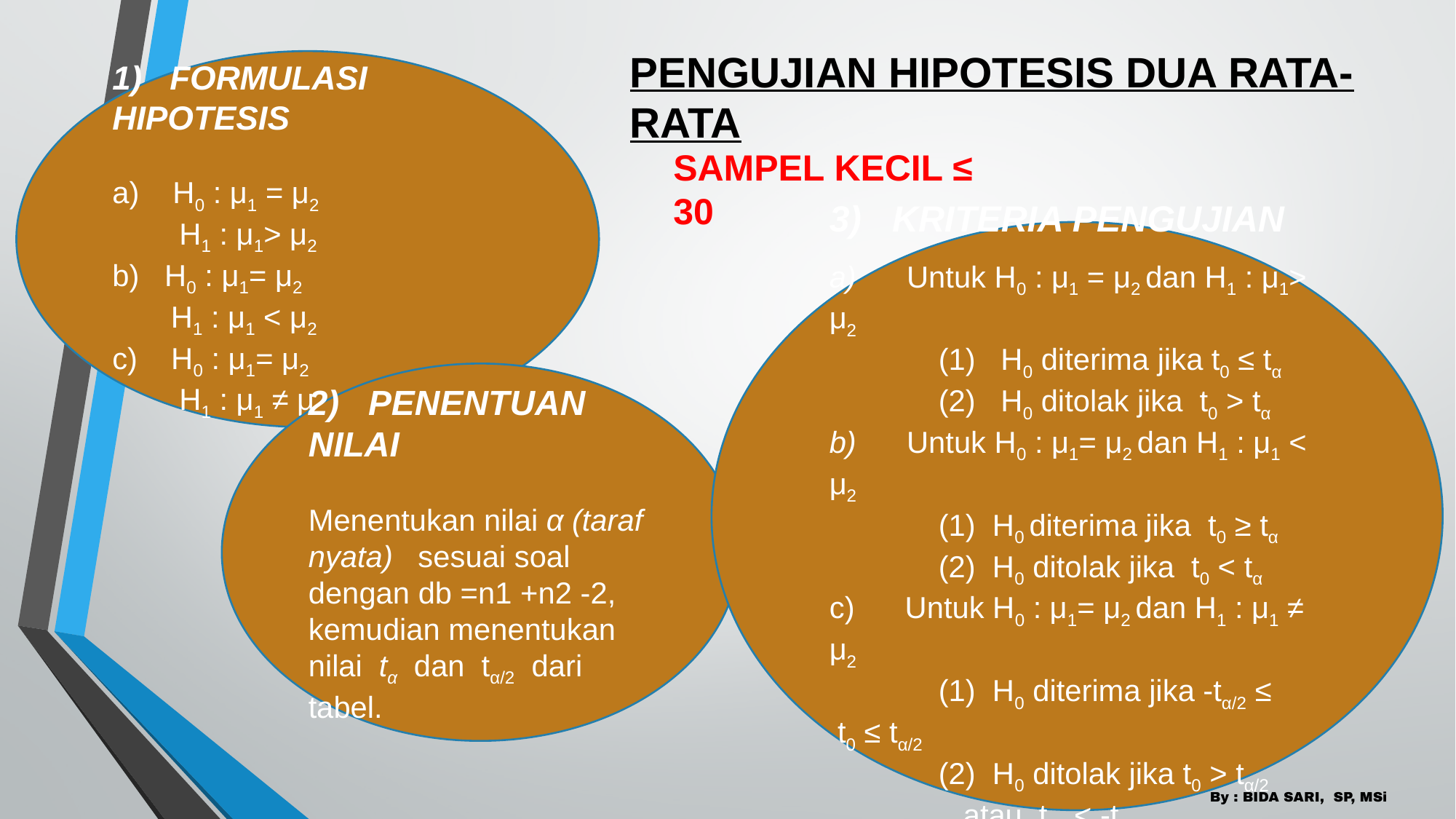

PENGUJIAN HIPOTESIS DUA RATA-RATA
1)   FORMULASI HIPOTESIS

a)    H0 : μ1 = μ2
        H1 : μ1> μ2
b)   H0 : μ1= μ2
       H1 : μ1 < μ2
c)    H0 : μ1= μ2
        H1 : μ1 ≠ μ2
SAMPEL KECIL ≤ 30
3)   KRITERIA PENGUJIAN

a)      Untuk H0 : μ1 = μ2 dan H1 : μ1> μ2
	(1)   H0 diterima jika t0 ≤ tα
	(2)   H0 ditolak jika  t0 ˃ tα
b)      Untuk H0 : μ1= μ2 dan H1 : μ1 < μ2
	(1)  H0 diterima jika  t0 ≥ tα
	(2)  H0 ditolak jika  t0 ˂ tα
c)      Untuk H0 : μ1= μ2 dan H1 : μ1 ≠ μ2
	(1)  H0 diterima jika -tα/2 ≤  t0 ≤ tα/2
	(2)  H0 ditolak jika t0 ˃ tα/2
                atau  t0  ˂ -tα/2
2)   PENENTUAN NILAI

Menentukan nilai α (taraf nyata)   sesuai soal dengan db =n1 +n2 -2,  kemudian menentukan nilai  tα  dan  tα/2  dari tabel.
By : BIDA SARI,  SP, MSi